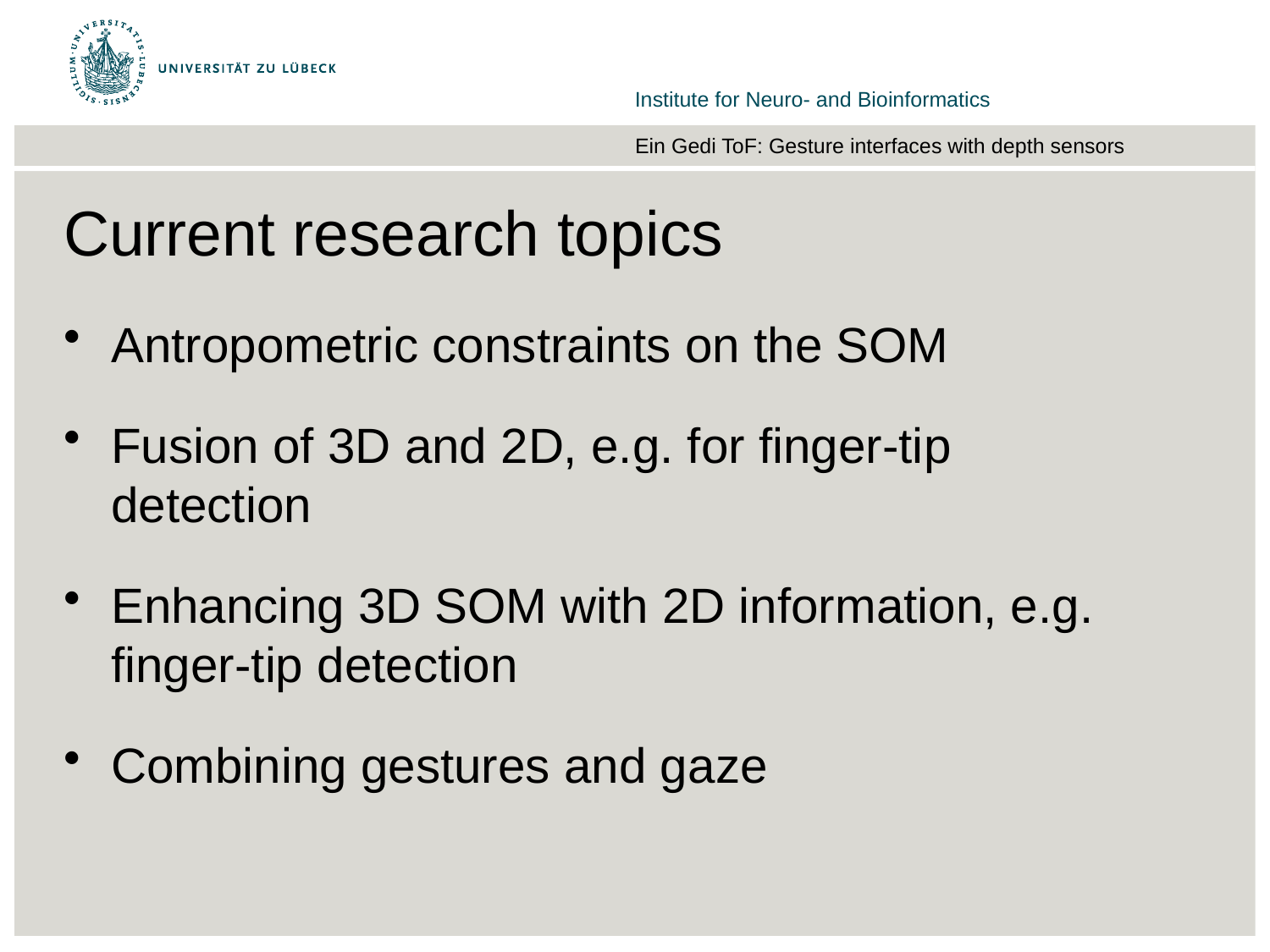

# Current research topics
Antropometric constraints on the SOM
Fusion of 3D and 2D, e.g. for finger-tip detection
Enhancing 3D SOM with 2D information, e.g. finger-tip detection
Combining gestures and gaze